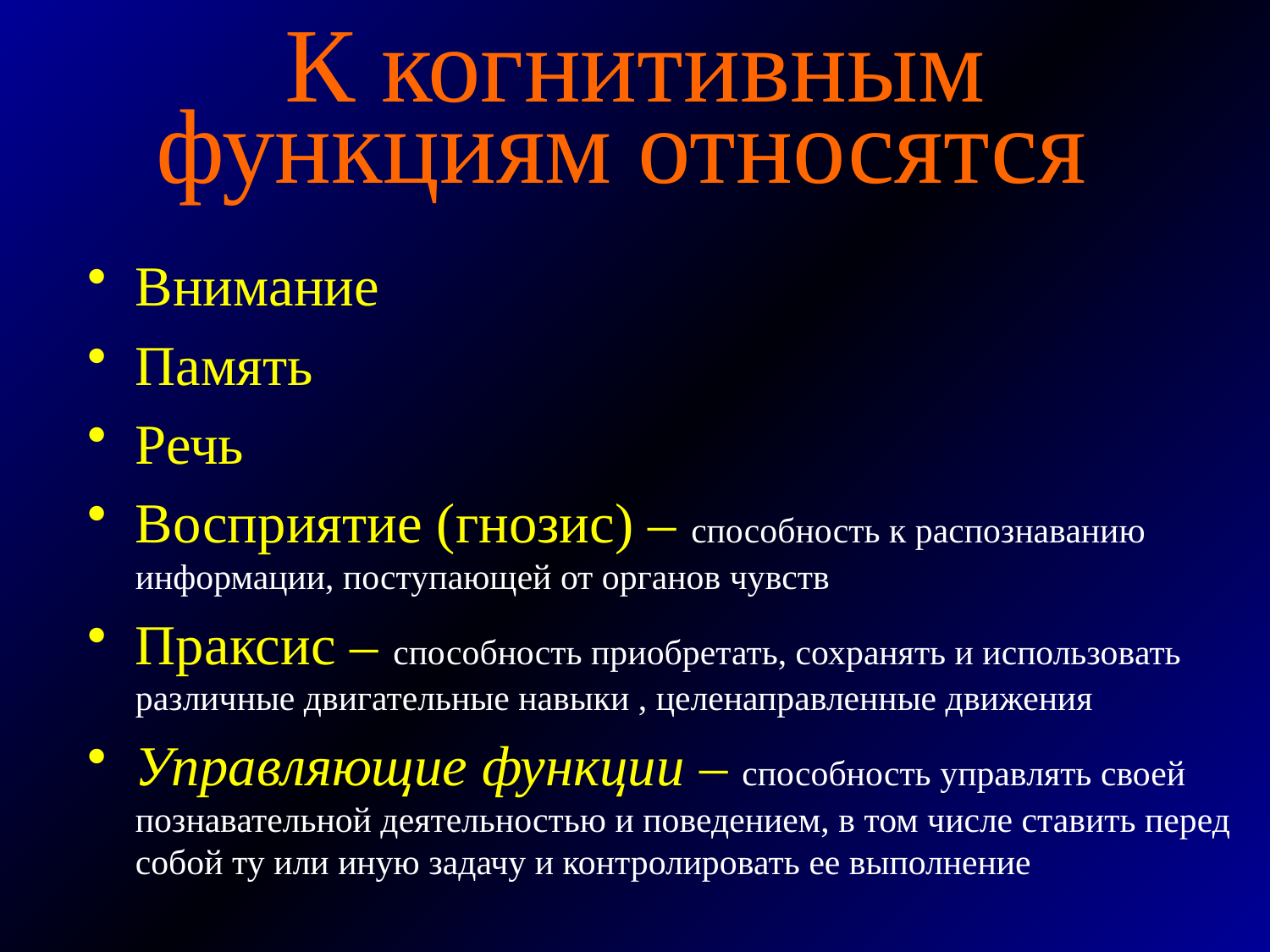

# К когнитивным функциям относятся
Внимание
Память
Речь
Восприятие (гнозис) – способность к распознаванию информации, поступающей от органов чувств
Праксис – способность приобретать, сохранять и использовать различные двигательные навыки , целенаправленные движения
Управляющие функции – способность управлять своей познавательной деятельностью и поведением, в том числе ставить перед собой ту или иную задачу и контролировать ее выполнение